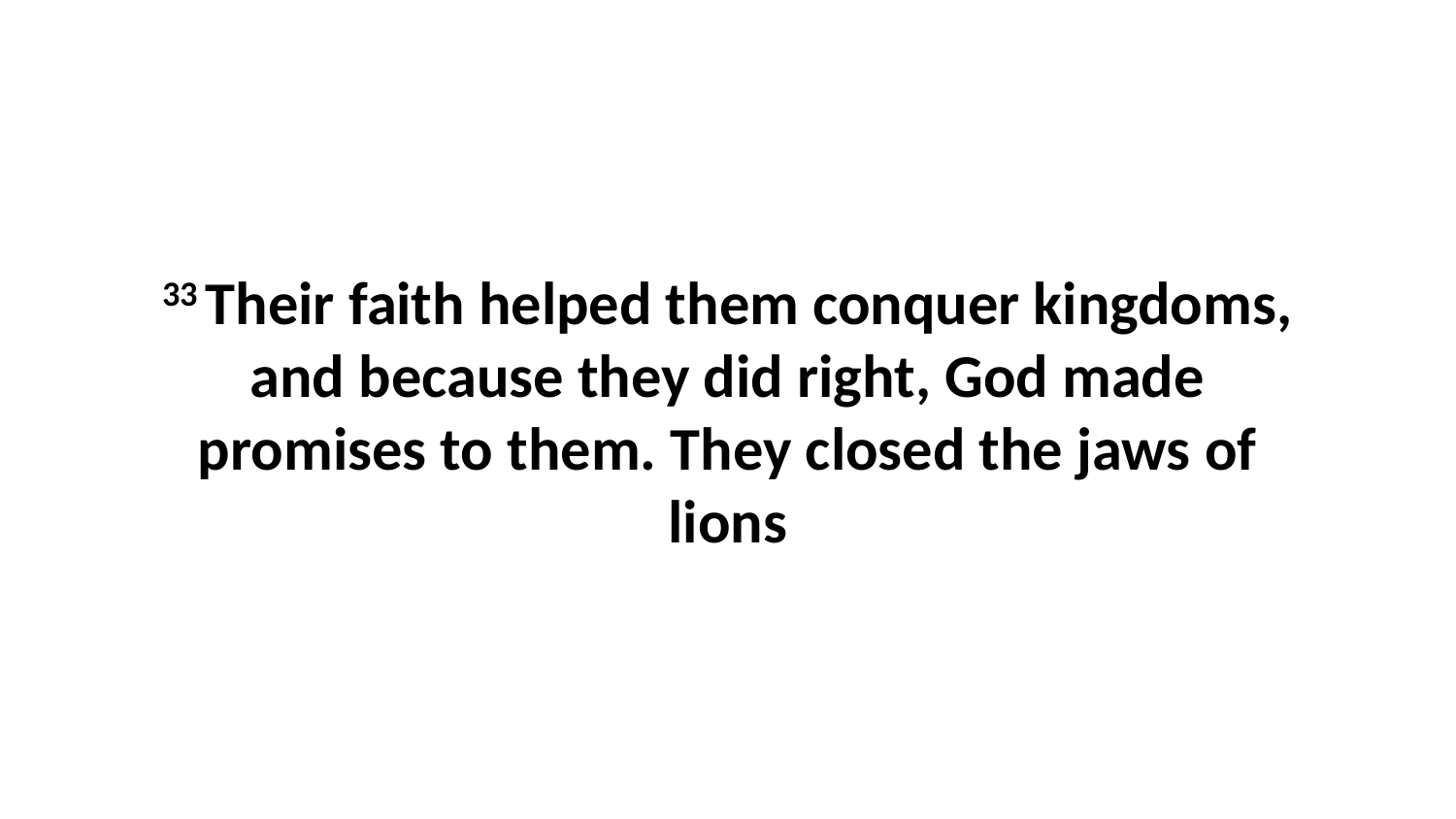

33 Their faith helped them conquer kingdoms, and because they did right, God made promises to them. They closed the jaws of lions